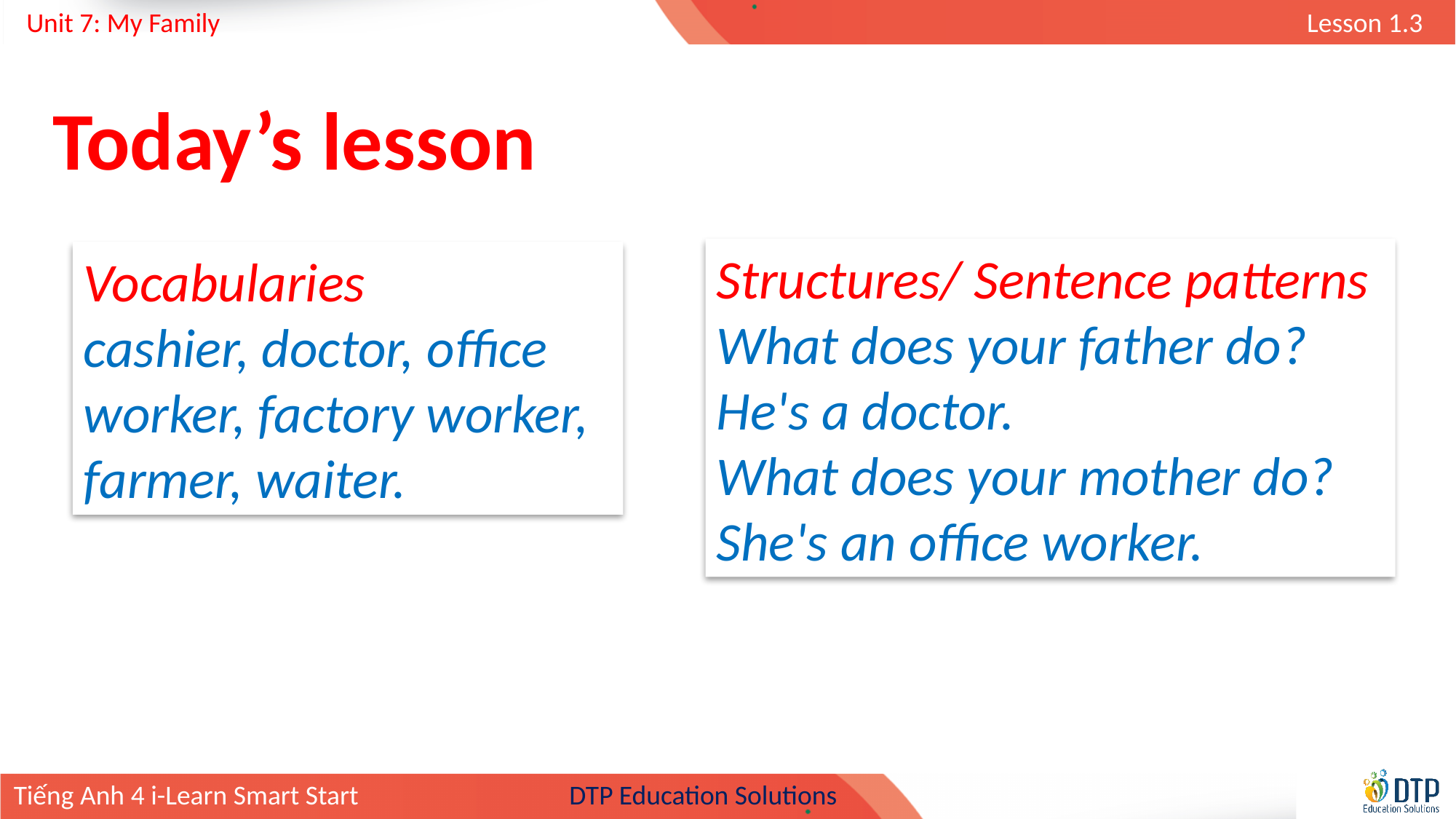

Today’s lesson
Structures/ Sentence patterns
What does your father do? He's a doctor.
What does your mother do?  She's an office worker.
Vocabularies
cashier, doctor, office worker, factory worker, farmer, waiter.